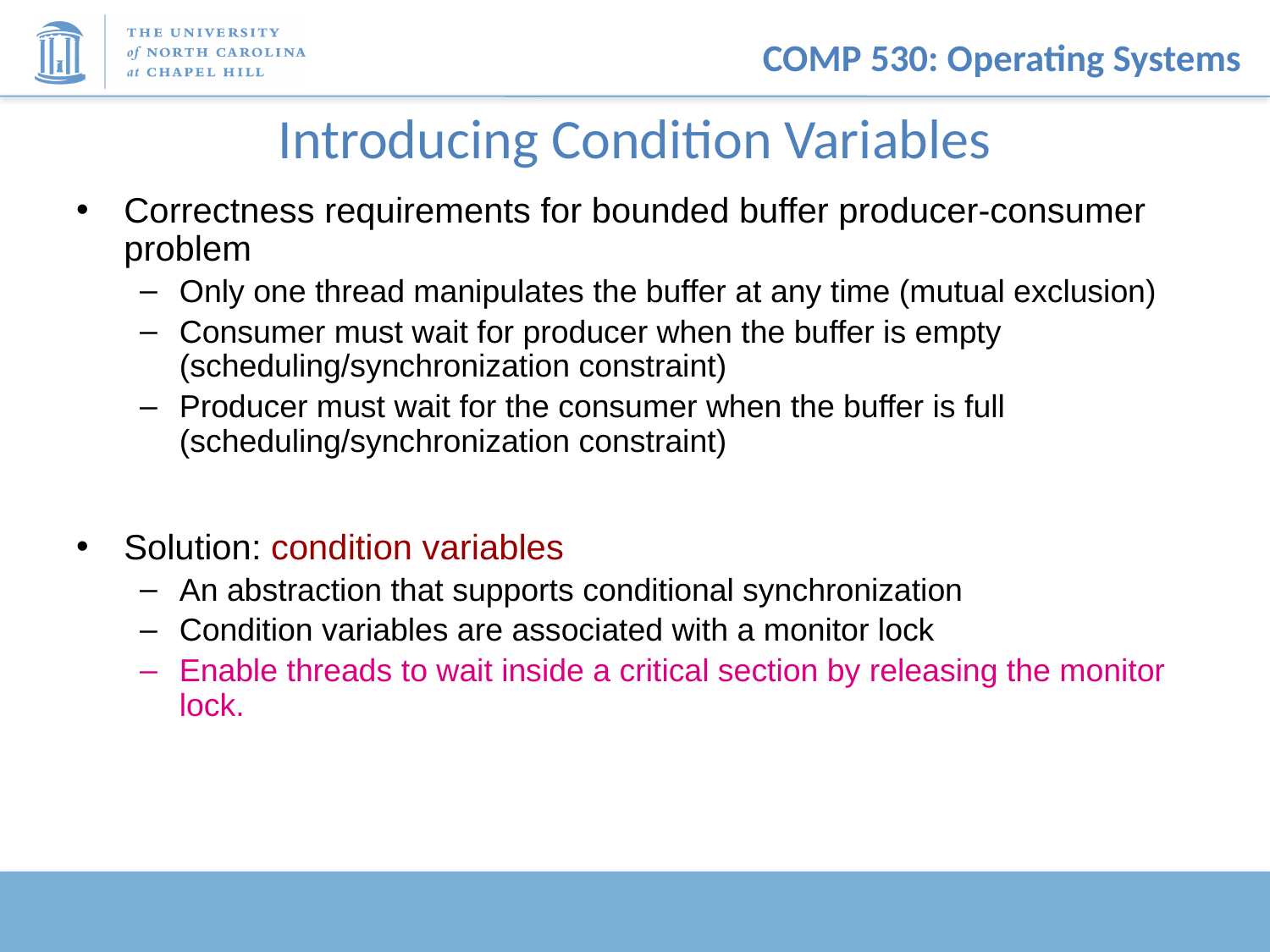

# Introducing Condition Variables
Correctness requirements for bounded buffer producer-consumer problem
Only one thread manipulates the buffer at any time (mutual exclusion)
Consumer must wait for producer when the buffer is empty (scheduling/synchronization constraint)
Producer must wait for the consumer when the buffer is full (scheduling/synchronization constraint)

Solution: condition variables
An abstraction that supports conditional synchronization
Condition variables are associated with a monitor lock
Enable threads to wait inside a critical section by releasing the monitor lock.